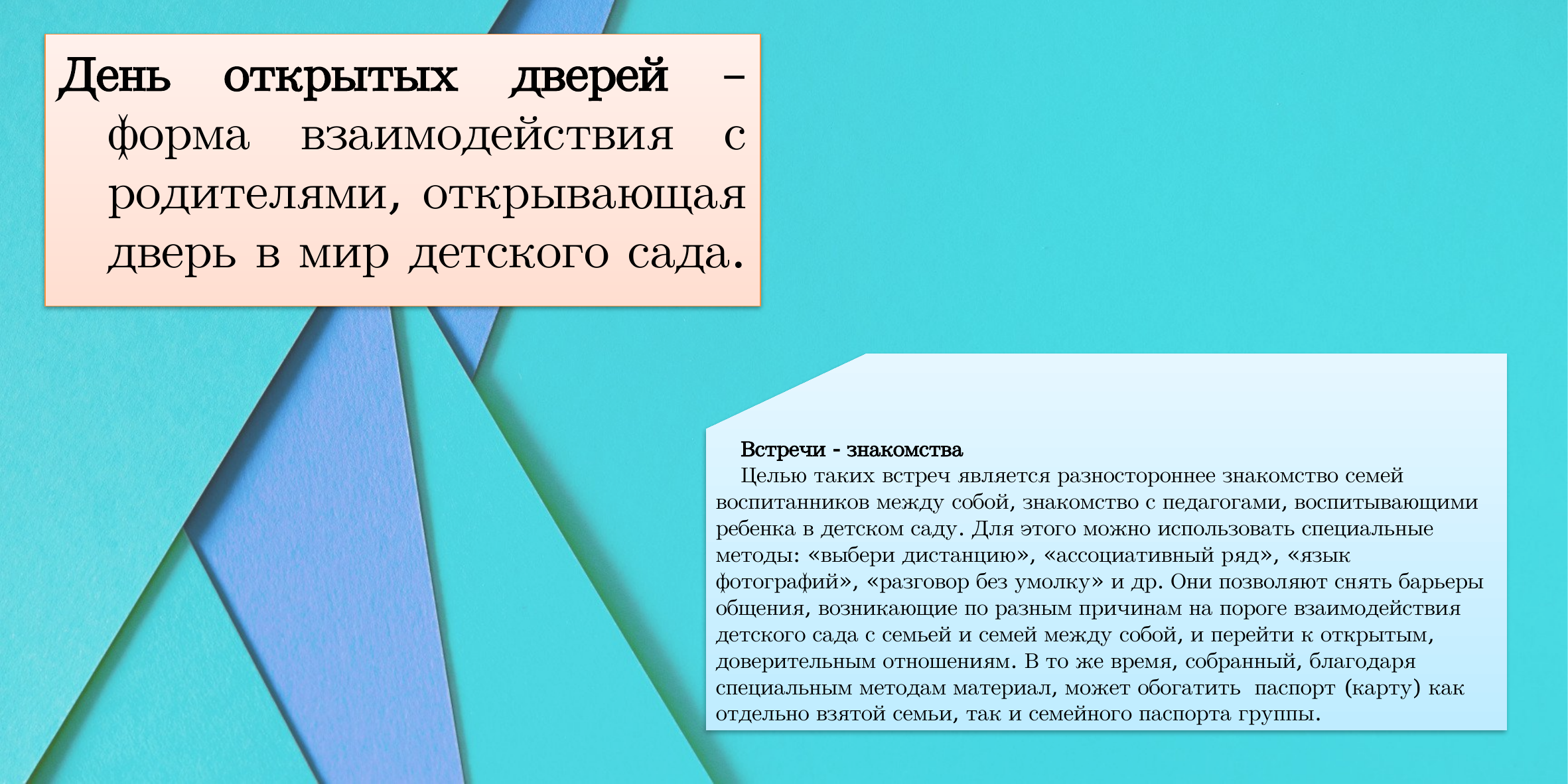

День открытых дверей – форма взаимодействия с родителями, открывающая дверь в мир детского сада.
Встречи - знакомства
Целью таких встреч является разностороннее знакомство семей воспитанников между собой, знакомство с педагогами, воспитывающими ребенка в детском саду. Для этого можно использовать специальные методы: «выбери дистанцию», «ассоциативный ряд», «язык фотографий», «разговор без умолку» и др. Они позволяют снять барьеры общения, возникающие по разным причинам на пороге взаимодействия детского сада с семьей и семей между собой, и перейти к открытым, доверительным отношениям. В то же время, собранный, благодаря специальным методам материал, может обогатить  паспорт (карту) как отдельно взятой семьи, так и семейного паспорта группы.